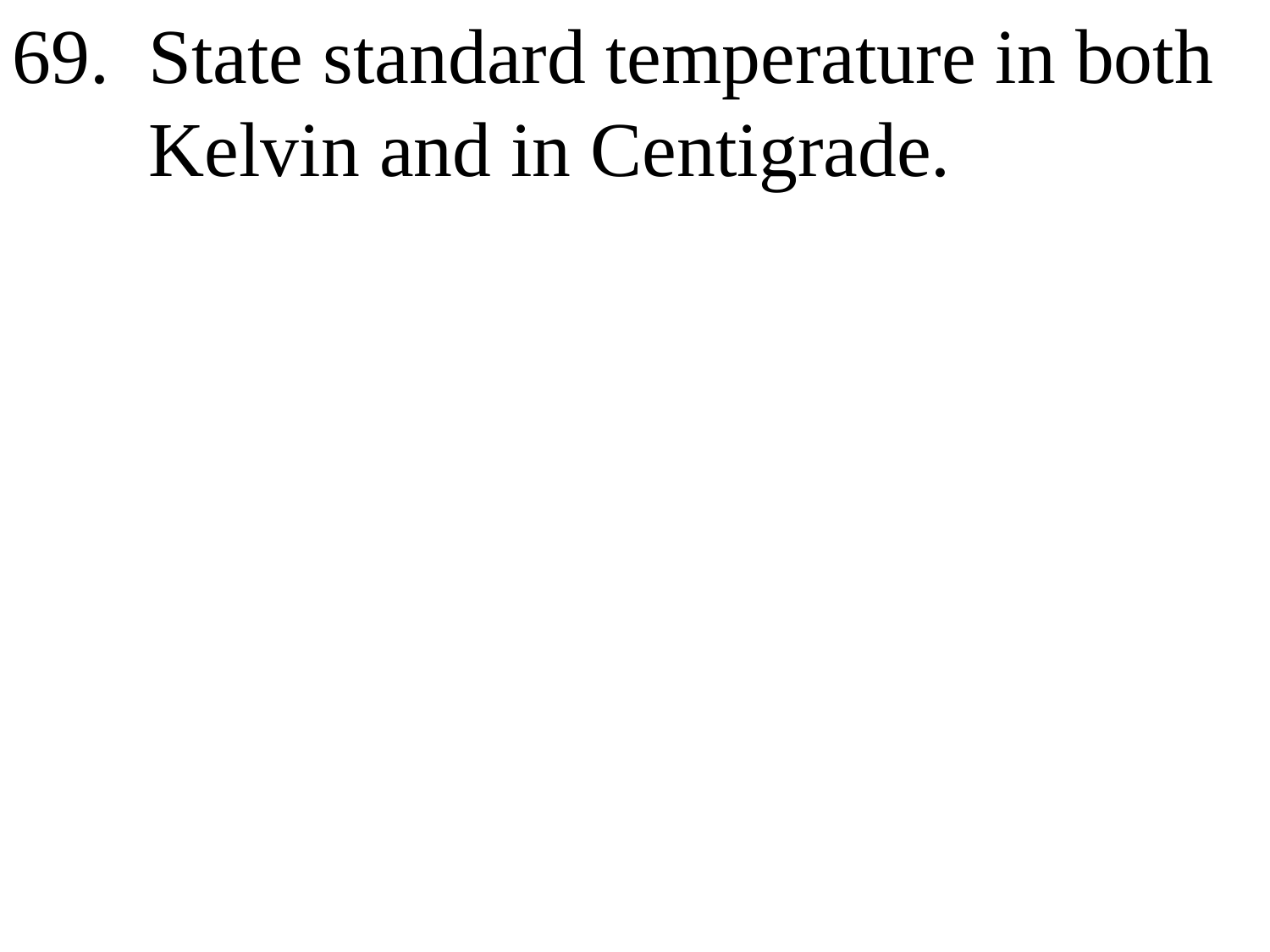

69.  State standard temperature in both
       Kelvin and in Centigrade.